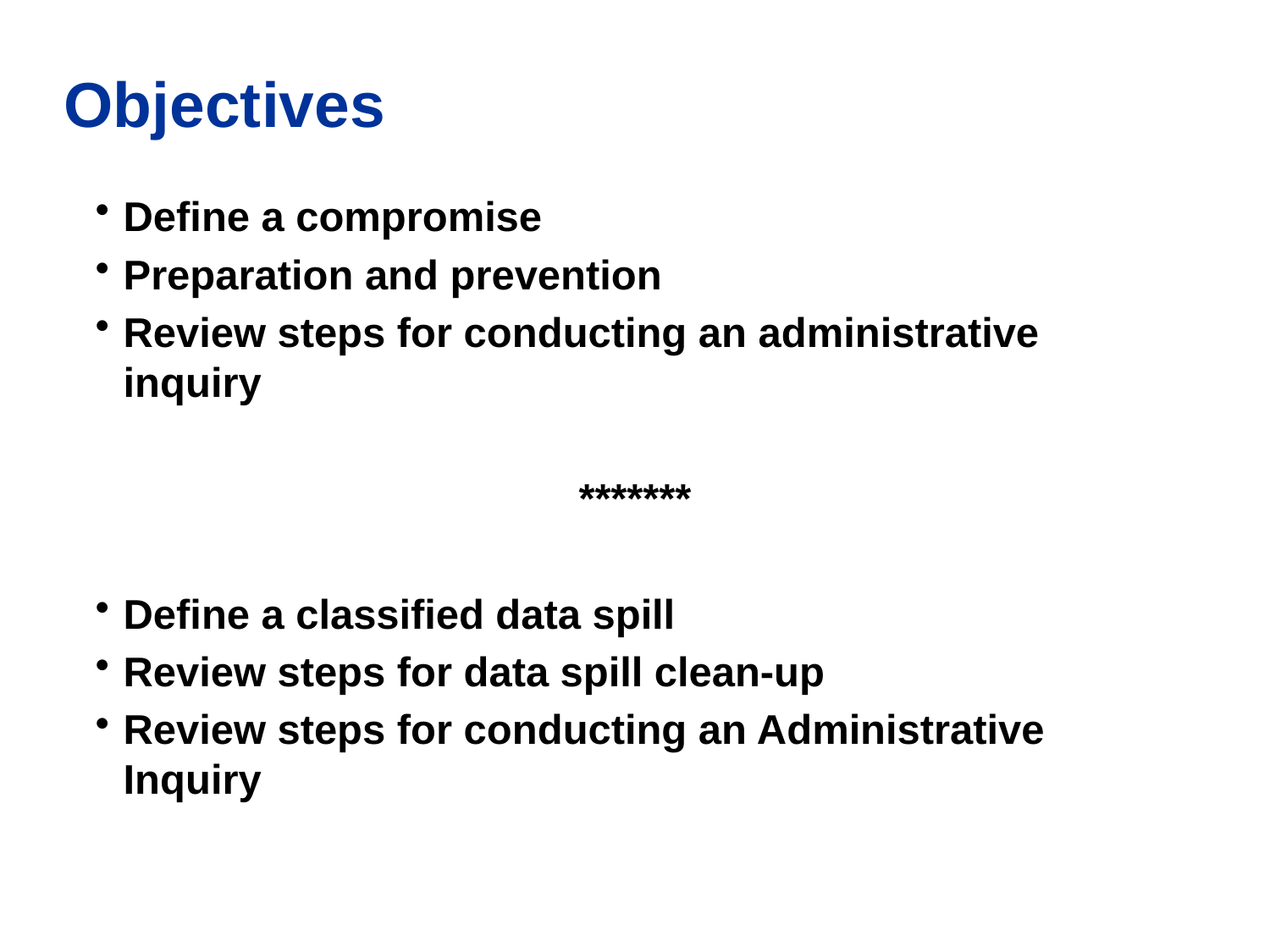

# Objectives
Define a compromise
Preparation and prevention
Review steps for conducting an administrative inquiry

*******

Define a classified data spill
Review steps for data spill clean-up
Review steps for conducting an Administrative Inquiry